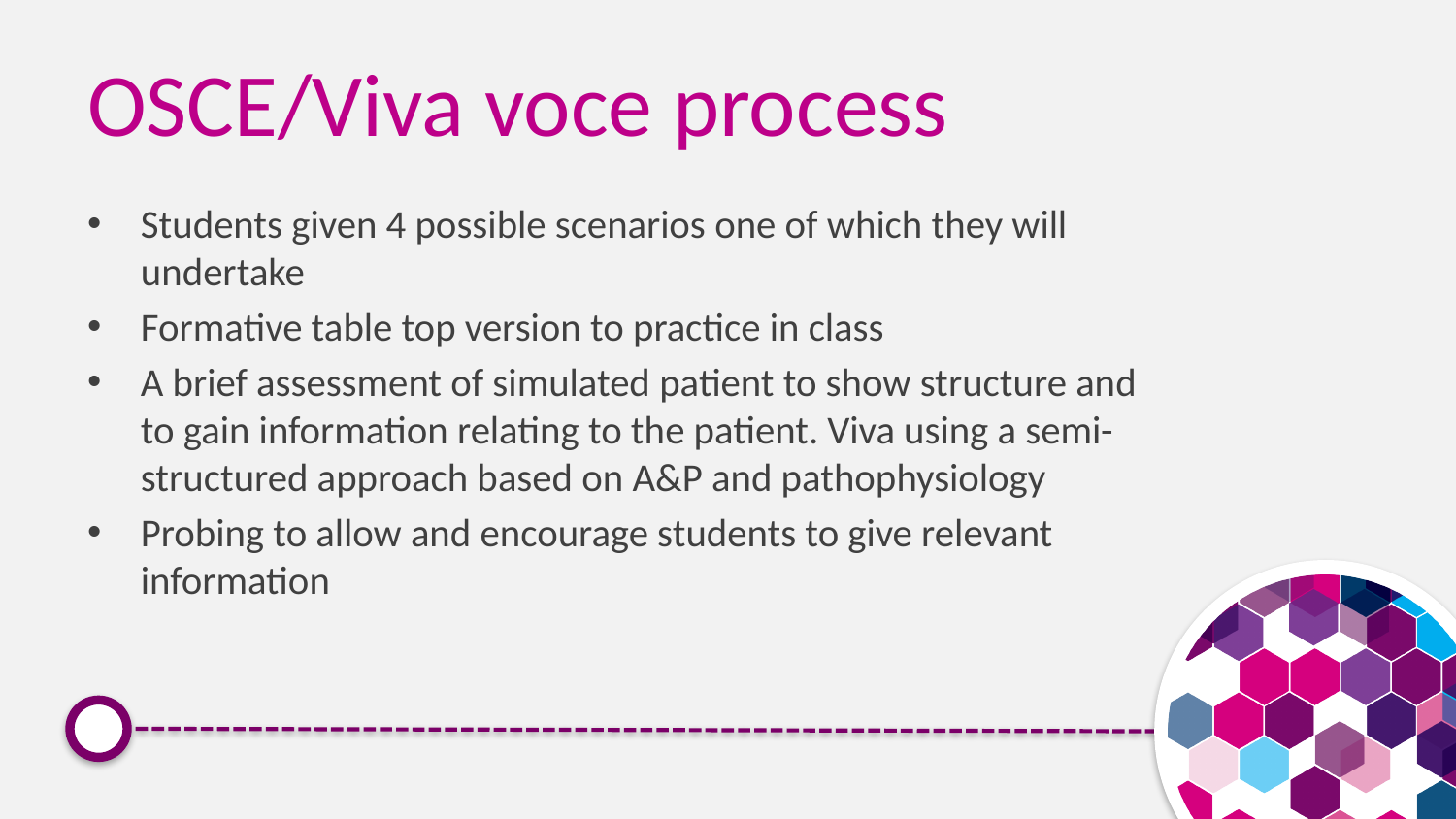

# OSCE/Viva voce process
Students given 4 possible scenarios one of which they will undertake
Formative table top version to practice in class
A brief assessment of simulated patient to show structure and to gain information relating to the patient. Viva using a semi-structured approach based on A&P and pathophysiology
Probing to allow and encourage students to give relevant information